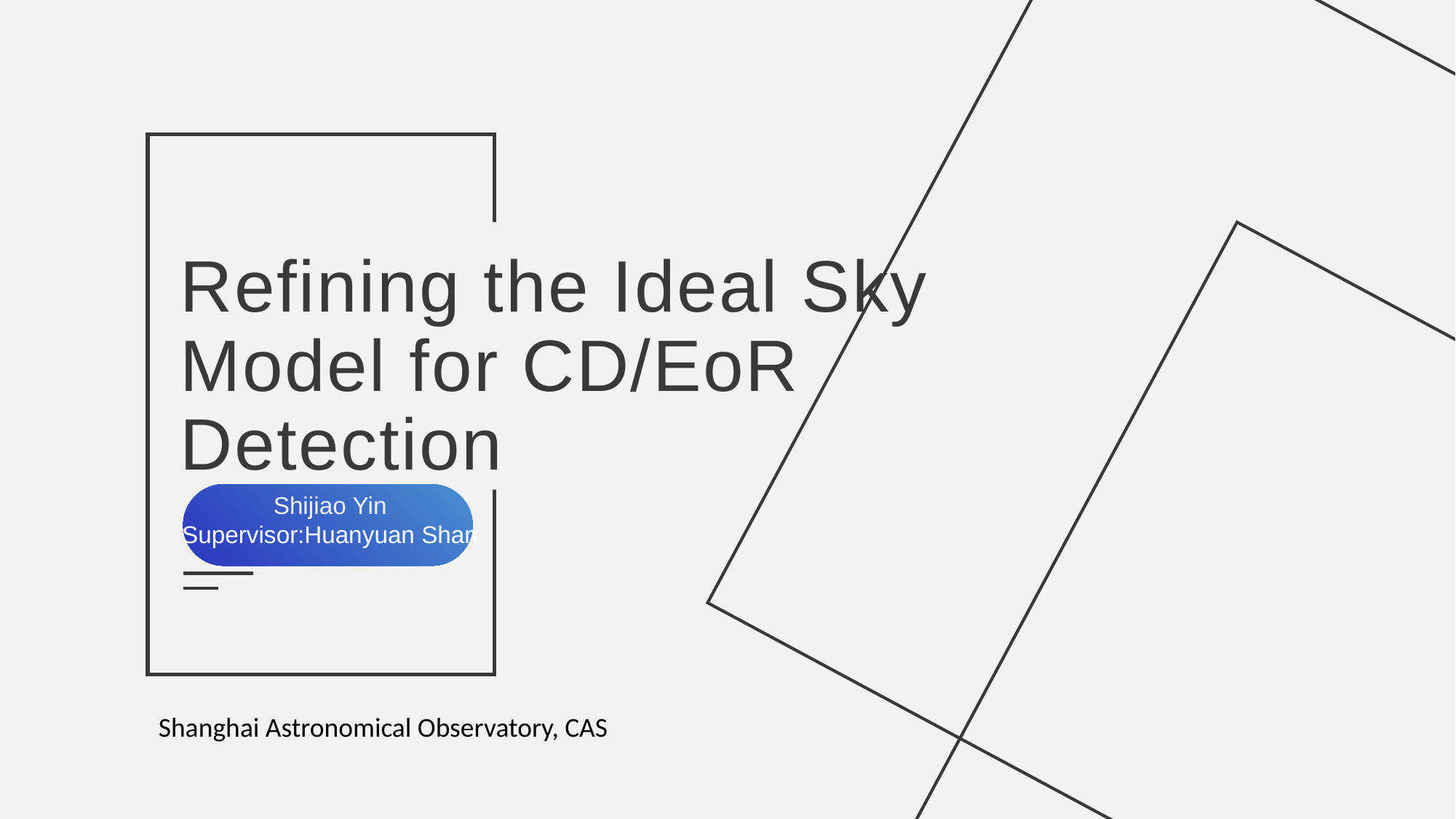

Refining the Ideal Sky Model for CD/EoR Detection

Shijiao Yin
Supervisor:Huanyuan Shan
Shanghai Astronomical Observatory, CAS